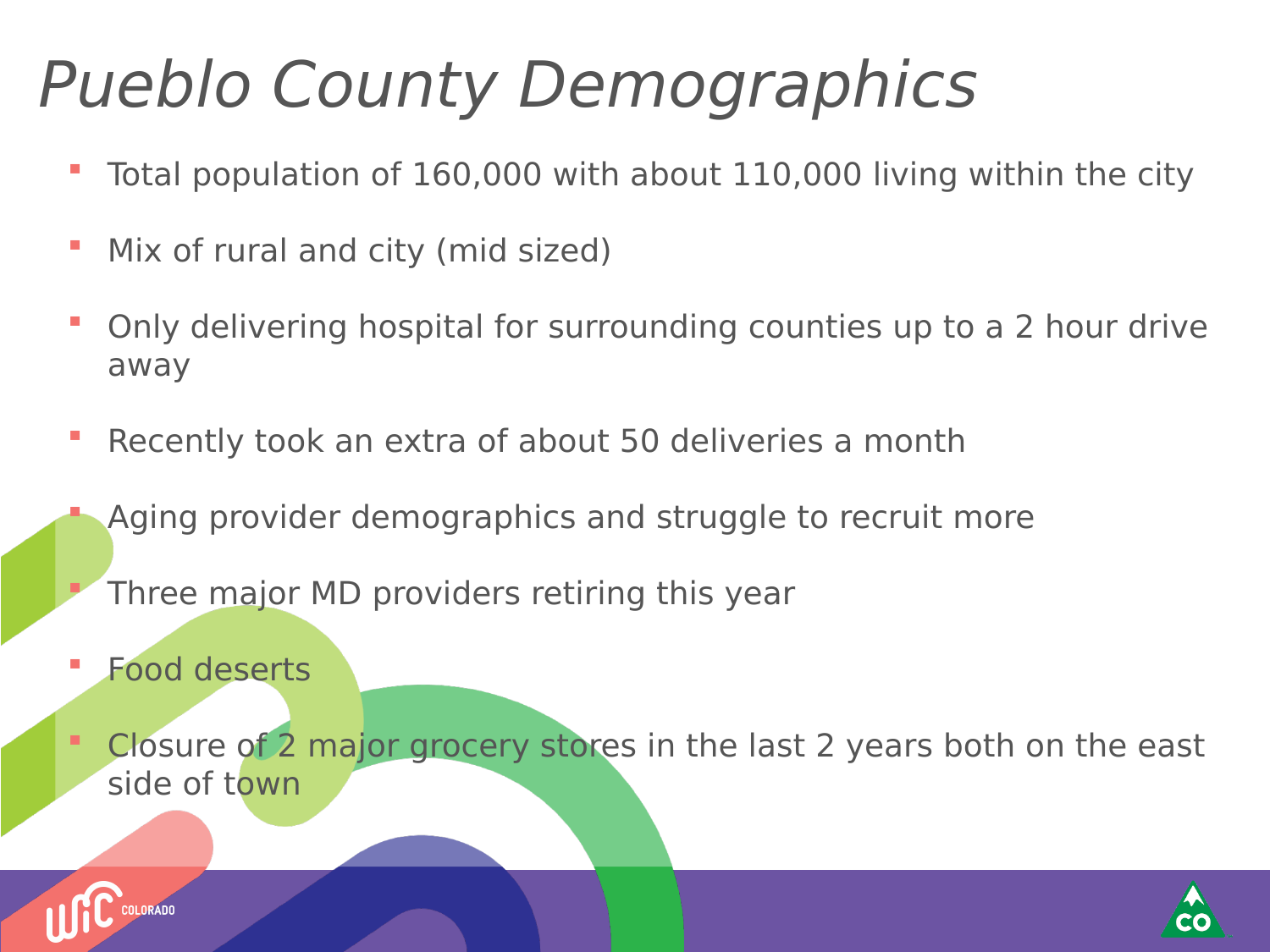

#
Pueblo County Demographics
Total population of 160,000 with about 110,000 living within the city

Mix of rural and city (mid sized)

Only delivering hospital for surrounding counties up to a 2 hour drive away

Recently took an extra of about 50 deliveries a month

Aging provider demographics and struggle to recruit more

Three major MD providers retiring this year

Food deserts

Closure of 2 major grocery stores in the last 2 years both on the east side of town